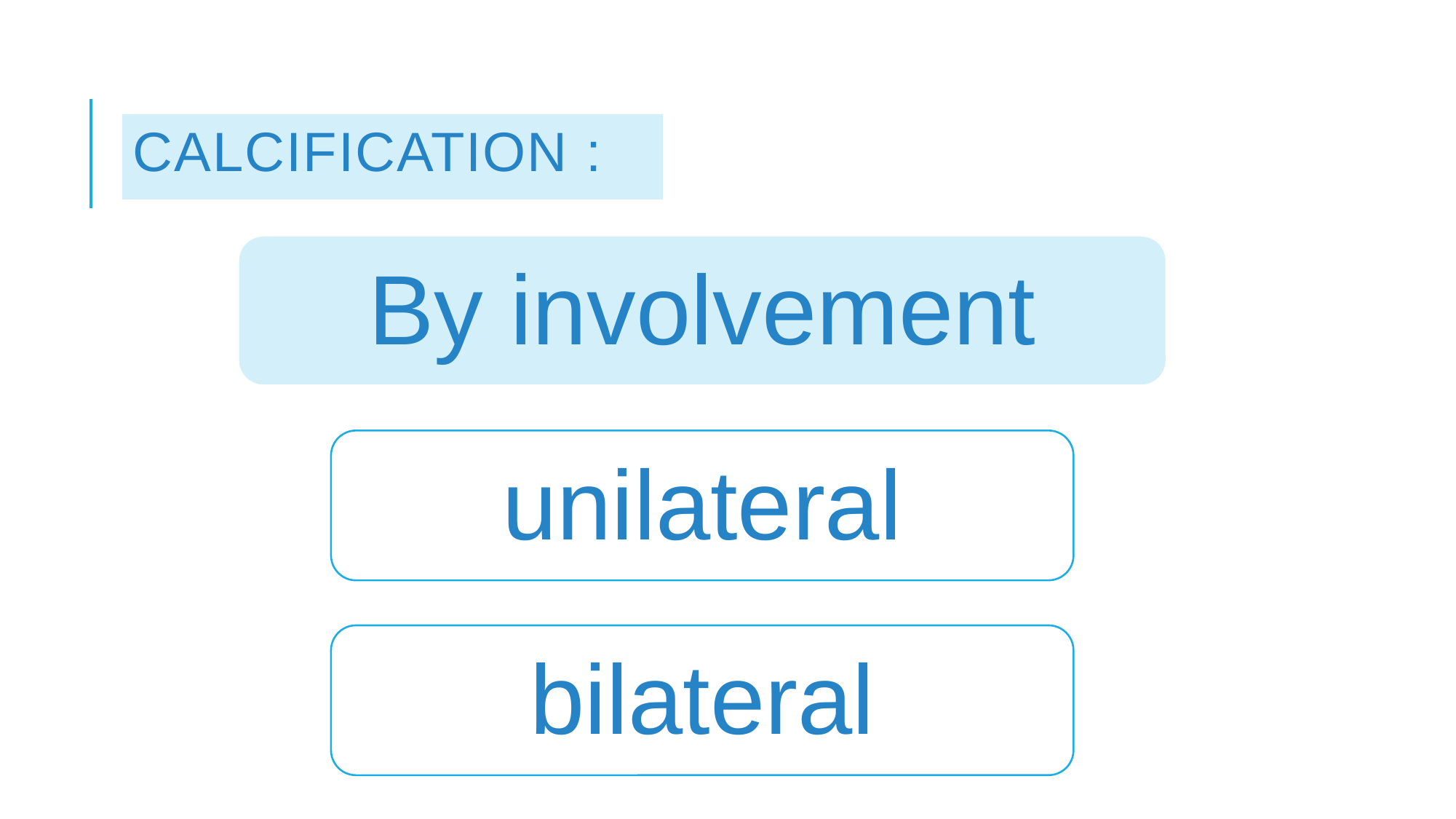

# calcification :
By involvement
unilateral
bilateral